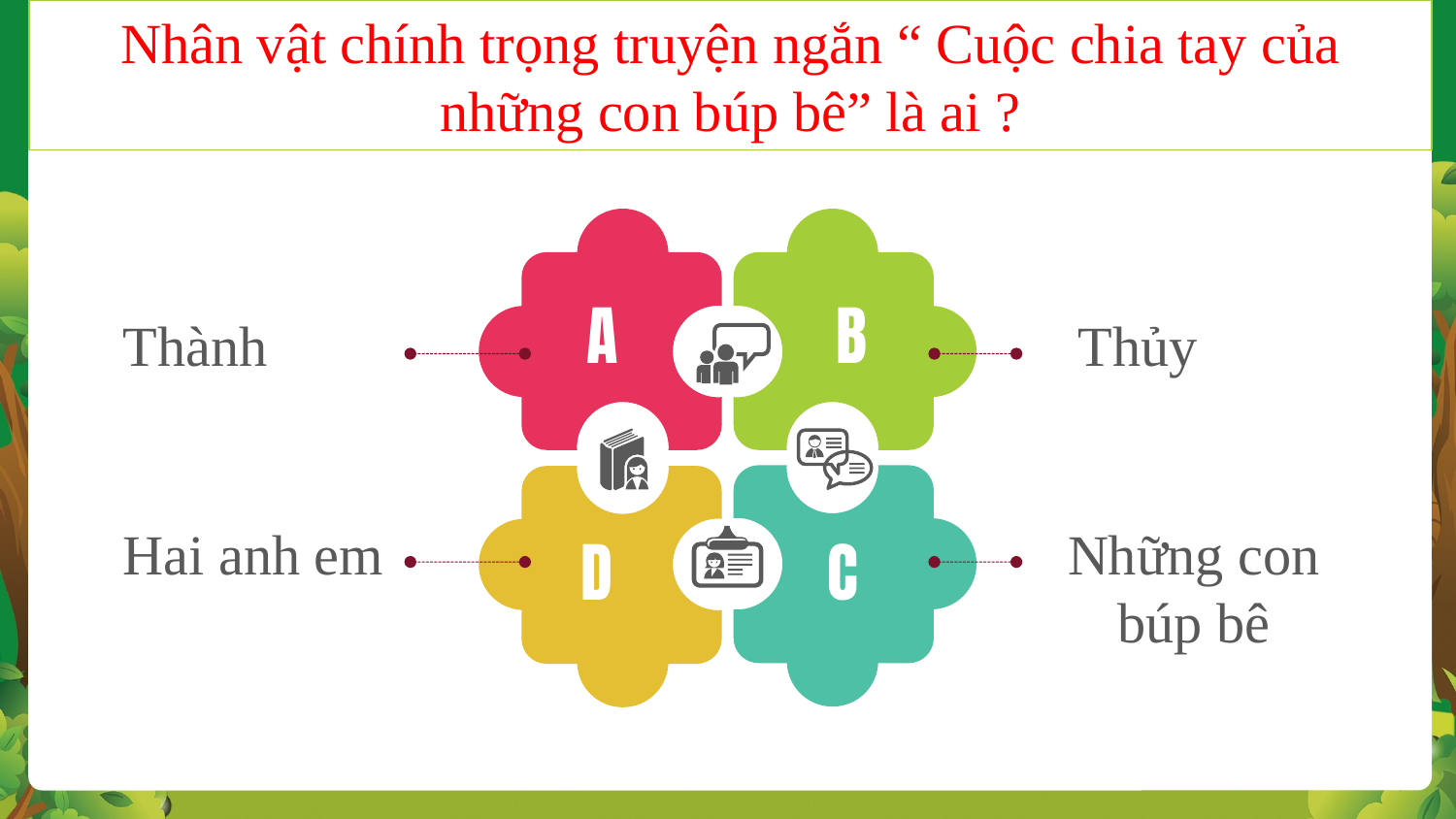

Nhân vật chính trọng truyện ngắn “ Cuộc chia tay của những con búp bê” là ai ?

A

B
Thành
Thủy

C

D
Hai anh em
Những con búp bê